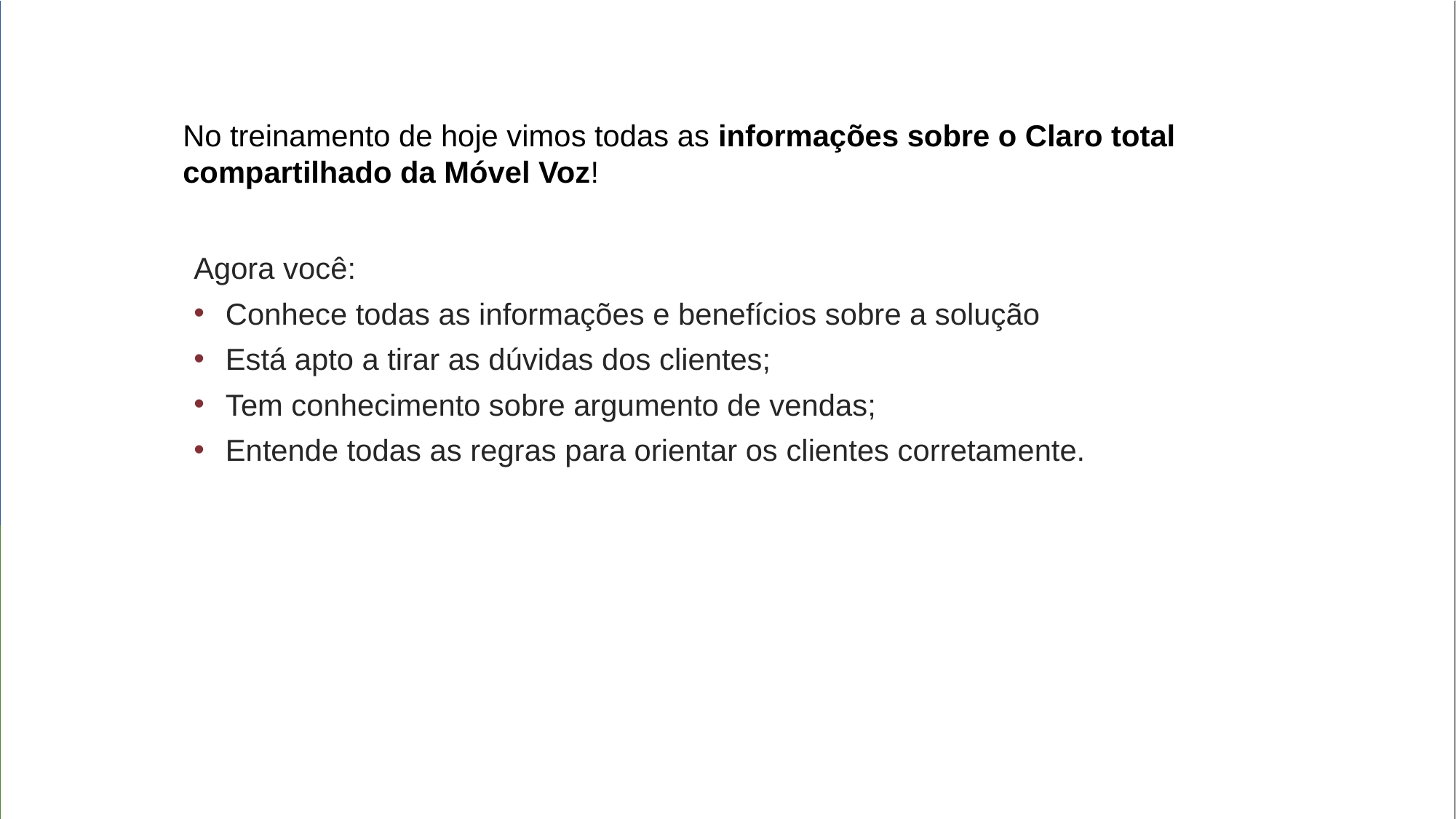

No treinamento de hoje vimos todas as informações sobre o Claro total compartilhado da Móvel Voz!
Agora você:
Conhece todas as informações e benefícios sobre a solução
Está apto a tirar as dúvidas dos clientes;
Tem conhecimento sobre argumento de vendas;
Entende todas as regras para orientar os clientes corretamente.